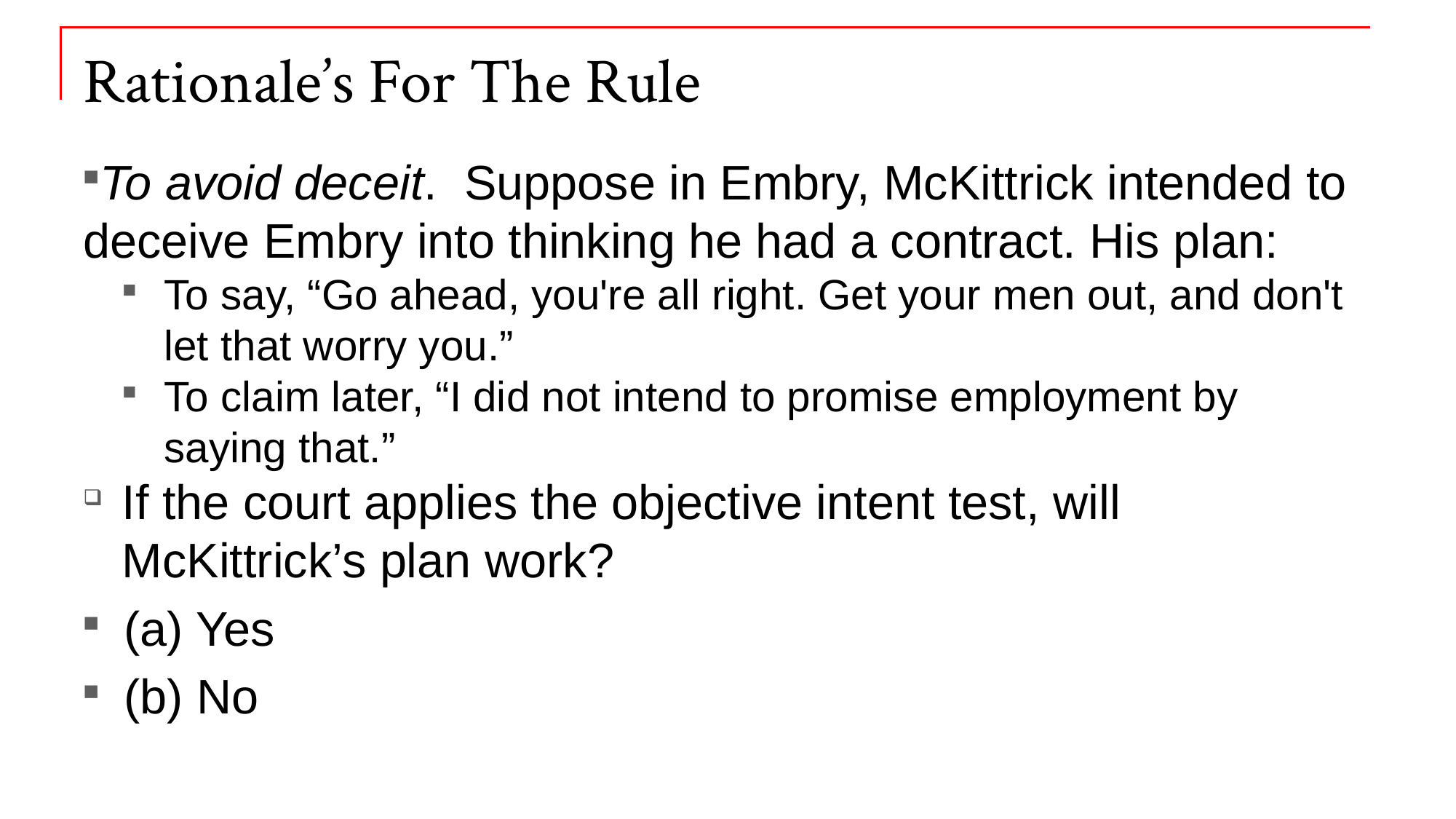

# Rationale’s For The Rule
To avoid deceit.  Suppose in Embry, McKittrick intended to deceive Embry into thinking he had a contract. His plan:
To say, “Go ahead, you're all right. Get your men out, and don't let that worry you.”
To claim later, “I did not intend to promise employment by saying that.”
If the court applies the objective intent test, will McKittrick’s plan work?
(a) Yes
(b) No